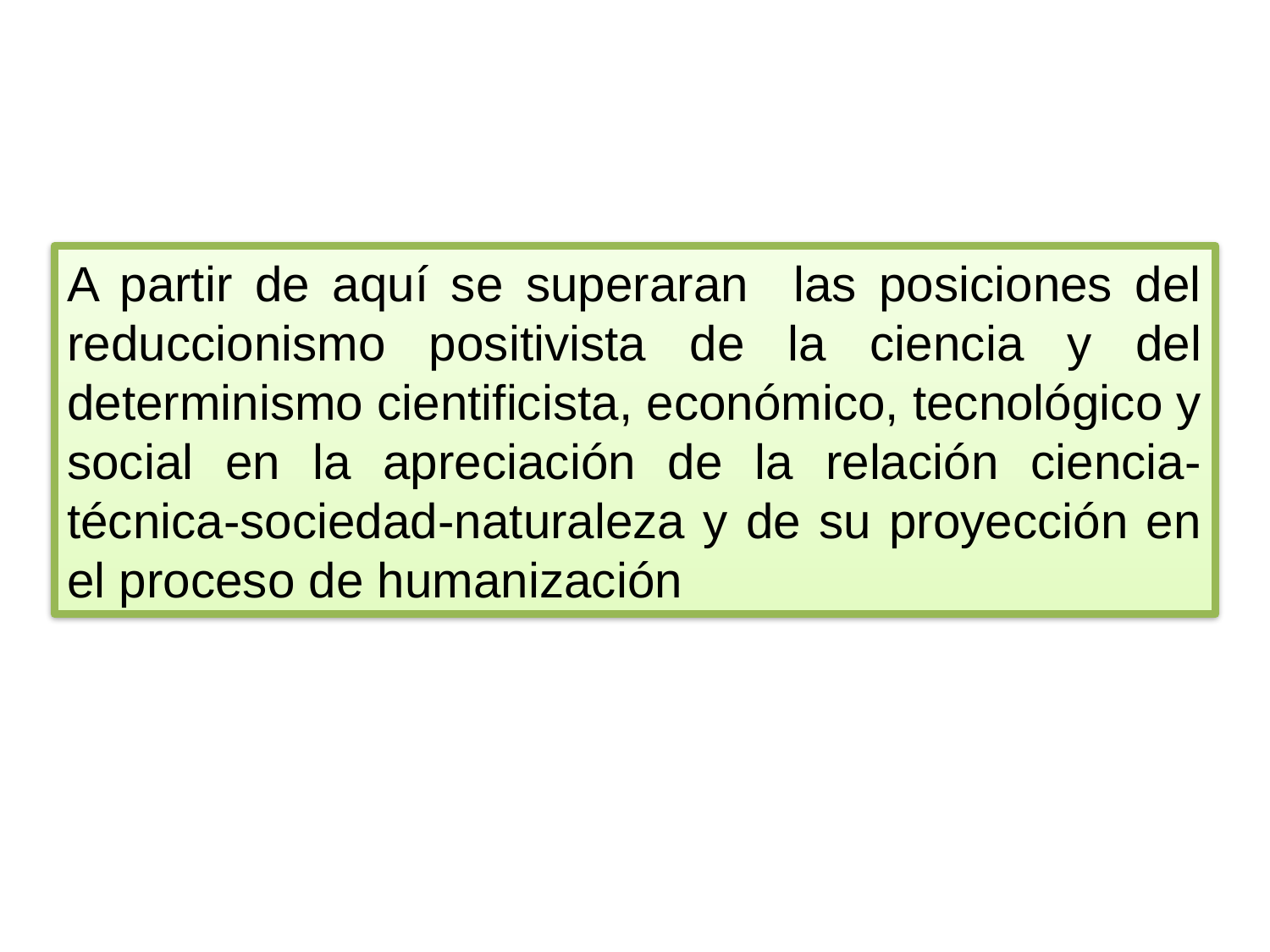

A partir de aquí se superaran  las posiciones del reduccionismo positivista de la ciencia y del determinismo cientificista, económico, tecnológico y social en la apreciación de la relación ciencia-técnica-sociedad-naturaleza y de su proyección en el proceso de humanización